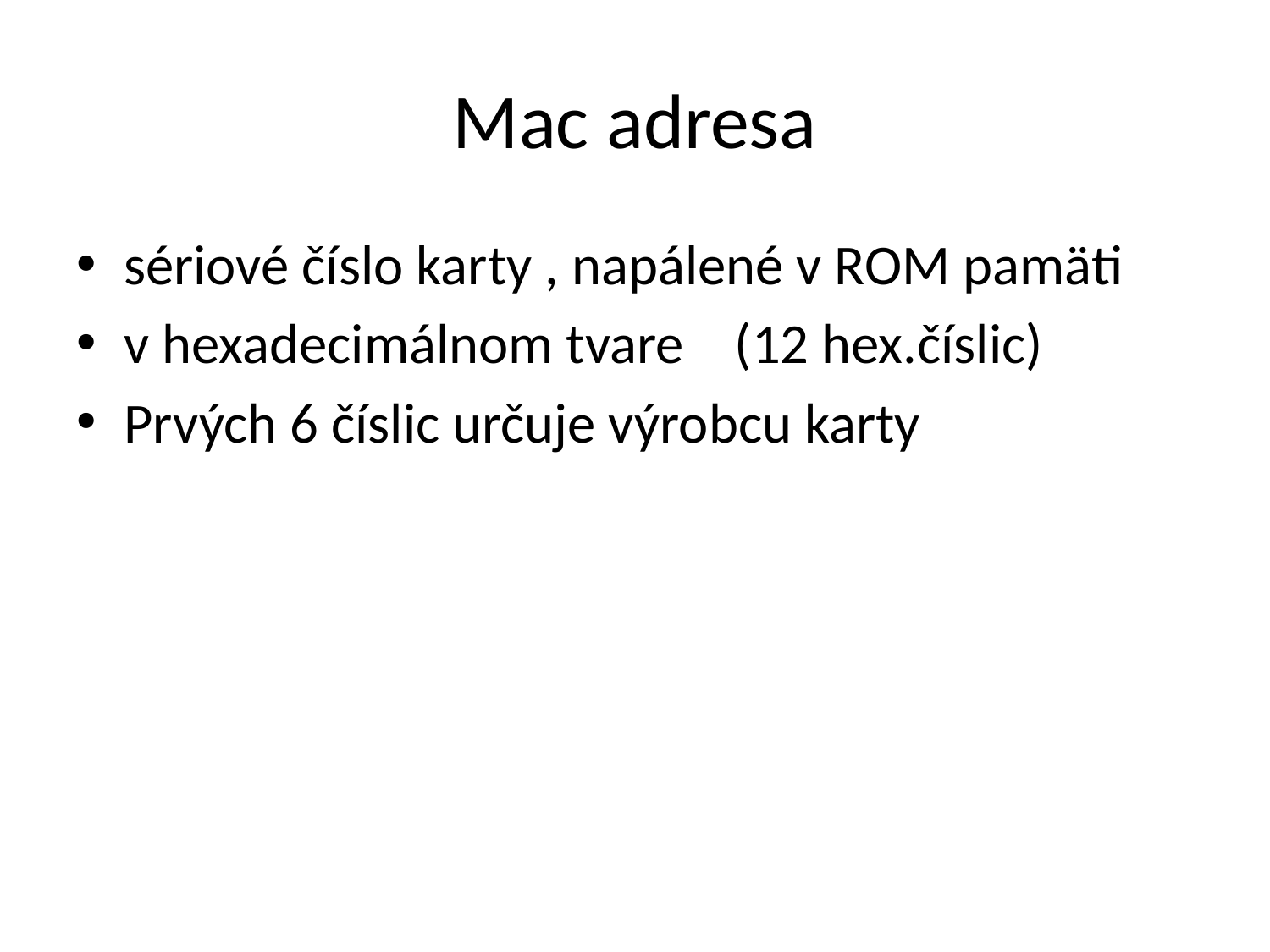

# Mac adresa
sériové číslo karty , napálené v ROM pamäti
v hexadecimálnom tvare    (12 hex.číslic)
Prvých 6 číslic určuje výrobcu karty